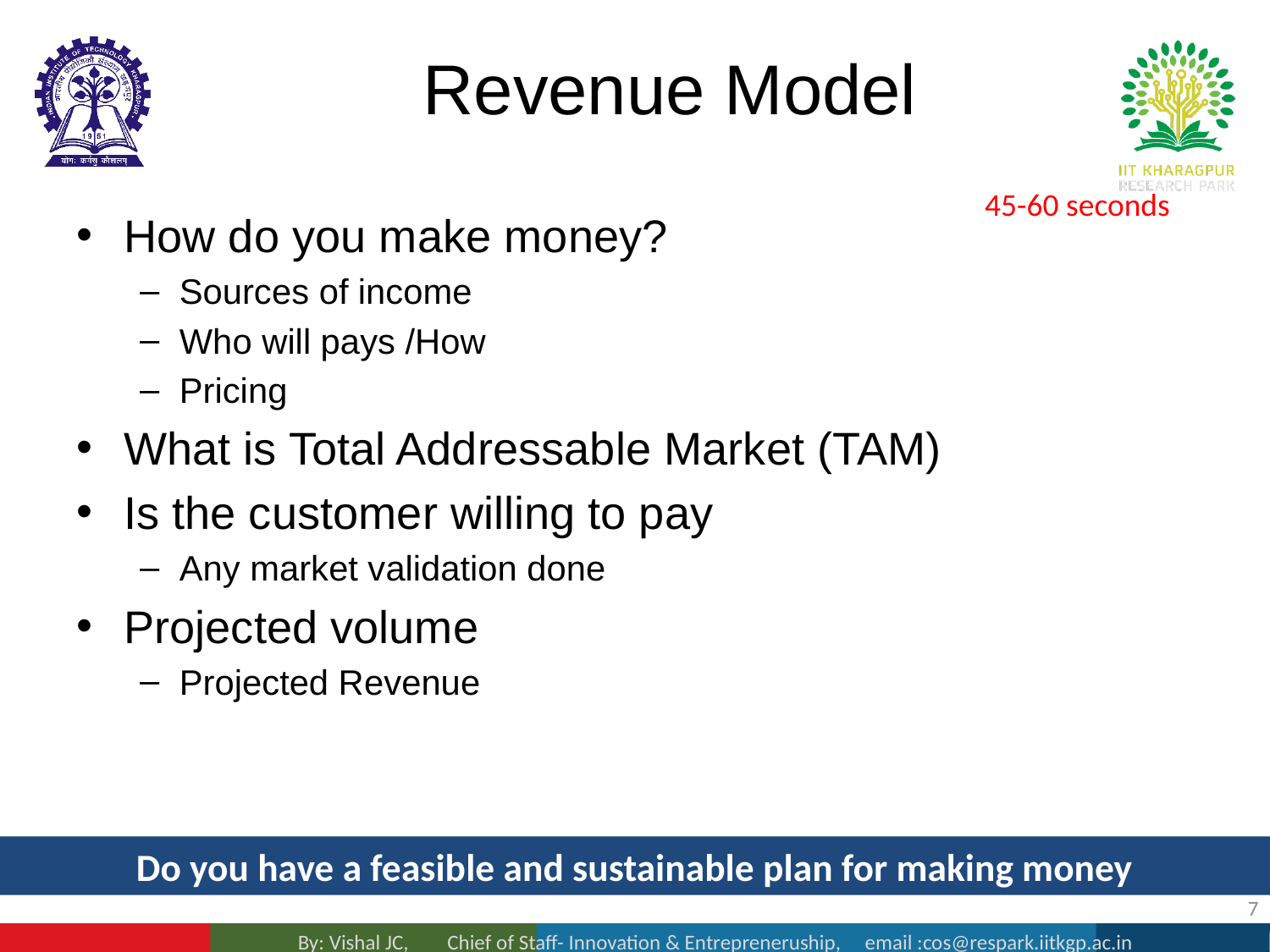

# Revenue Model
45-60 seconds
How do you make money?
Sources of income
Who will pays /How
Pricing
What is Total Addressable Market (TAM)
Is the customer willing to pay
Any market validation done
Projected volume
Projected Revenue

Do you have a feasible and sustainable plan for making money
7